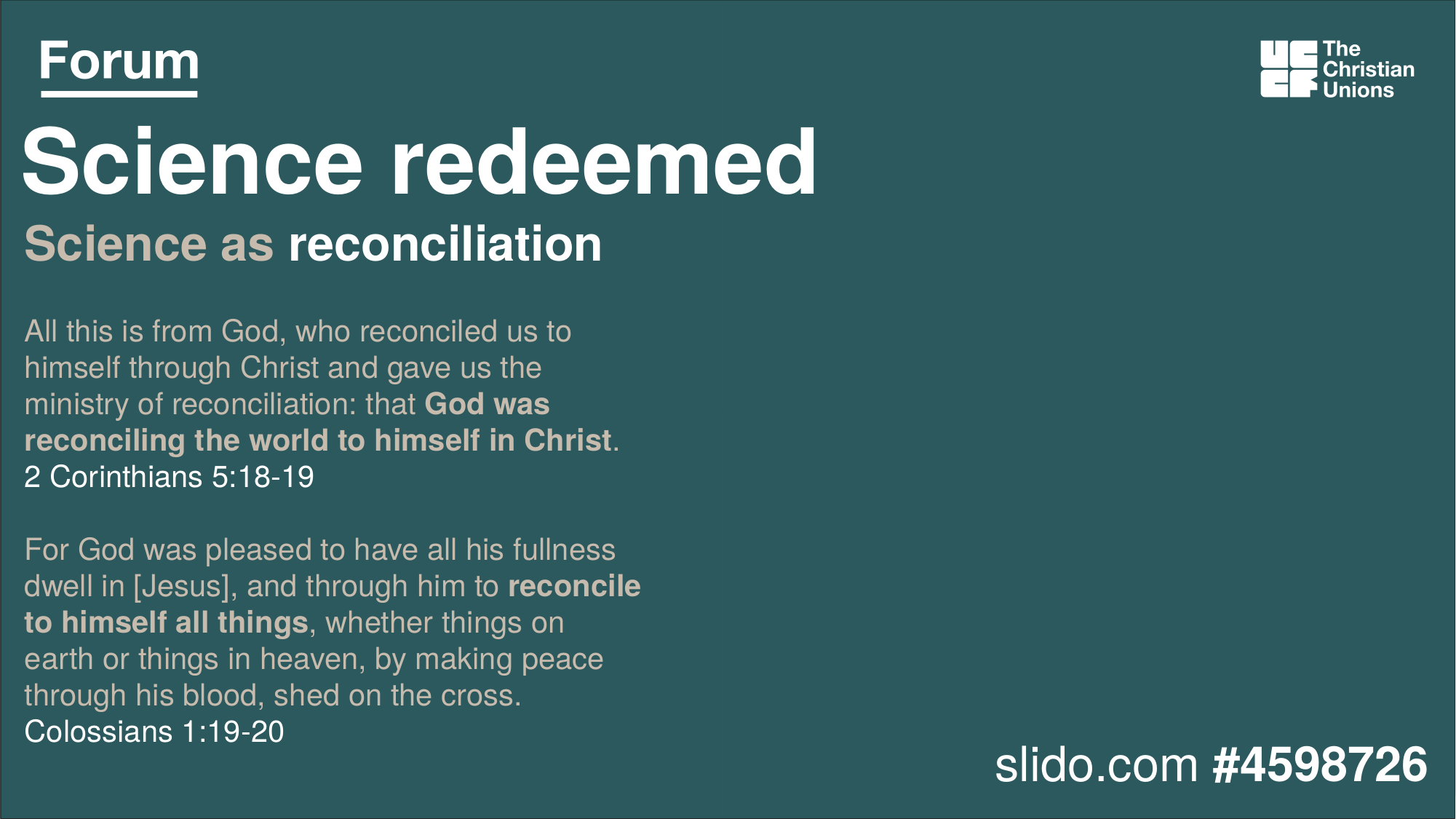

Science redeemed
Science as reconciliation
All this is from God, who reconciled us to himself through Christ and gave us the ministry of reconciliation: that God was reconciling the world to himself in Christ.
2 Corinthians 5:18-19

For God was pleased to have all his fullness dwell in [Jesus], and through him to reconcile to himself all things, whether things on earth or things in heaven, by making peace through his blood, shed on the cross.
Colossians 1:19-20
slido.com #4598726